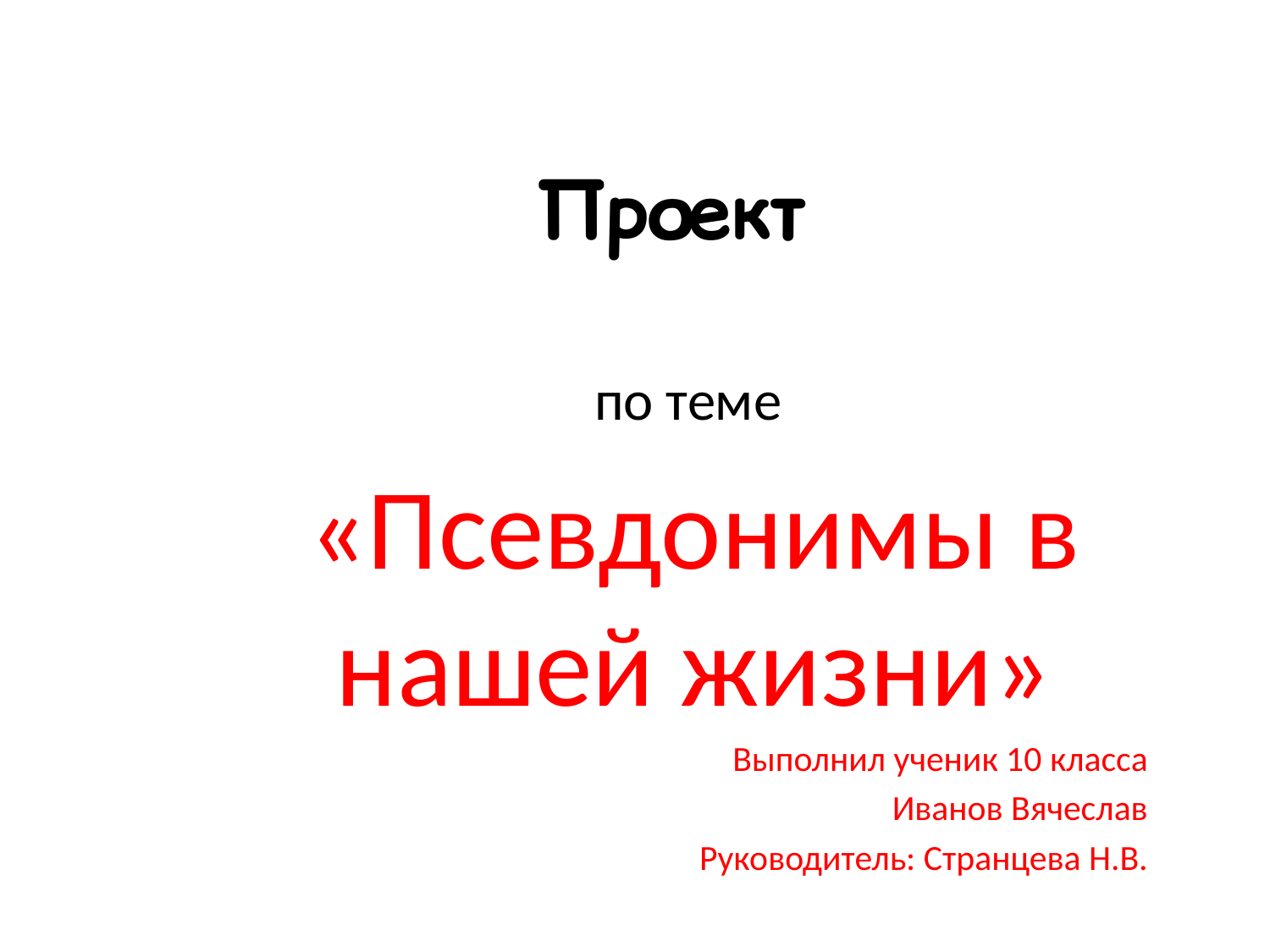

# Проект
по теме
«Псевдонимы в нашей жизни»
Выполнил ученик 10 класса
Иванов Вячеслав
Руководитель: Странцева Н.В.